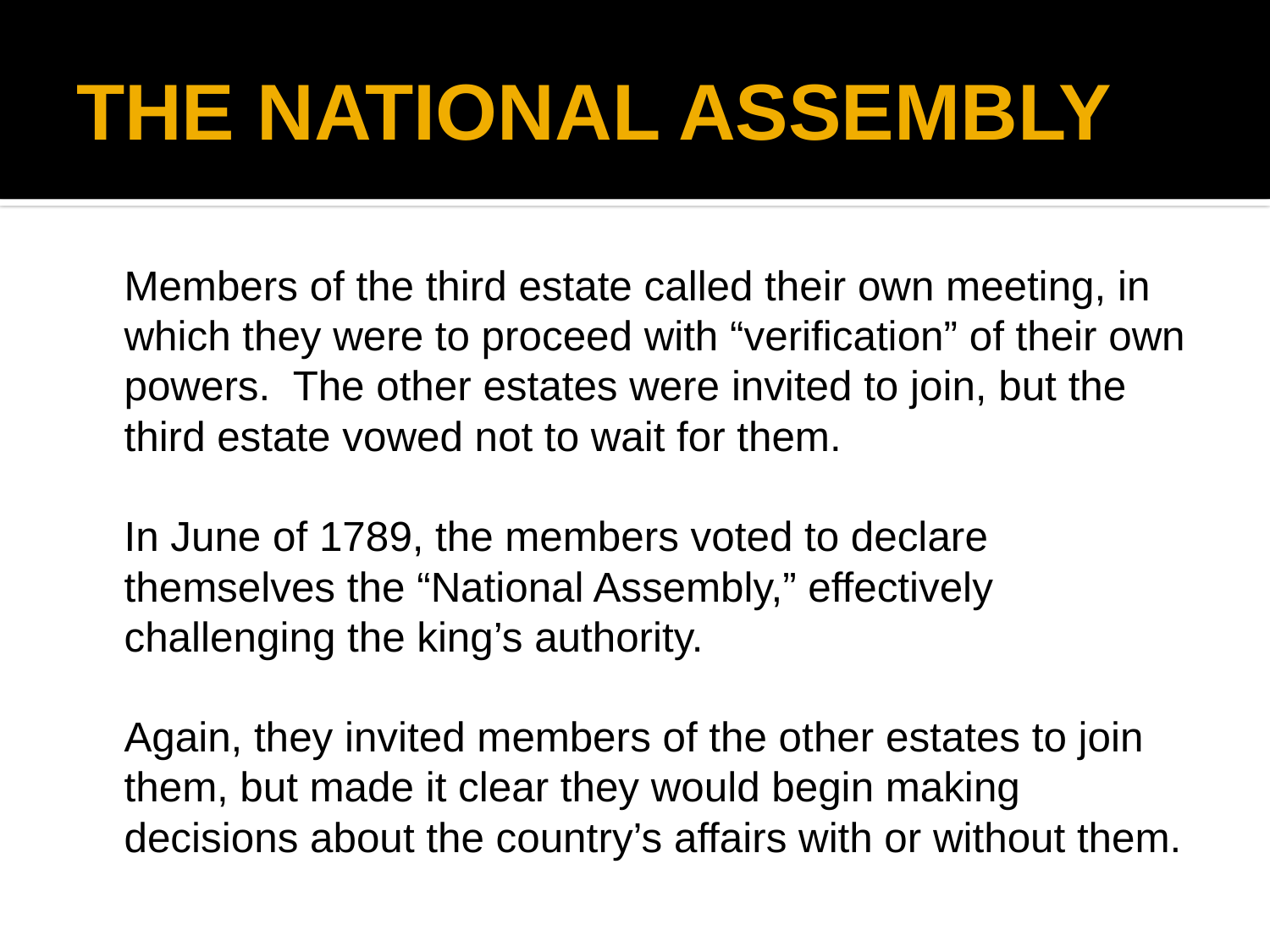

# THE NATIONAL ASSEMBLY
	Members of the third estate called their own meeting, in which they were to proceed with “verification” of their own powers.  The other estates were invited to join, but the third estate vowed not to wait for them.

	In June of 1789, the members voted to declare themselves the “National Assembly,” effectively challenging the king’s authority.

	Again, they invited members of the other estates to join them, but made it clear they would begin making decisions about the country’s affairs with or without them.